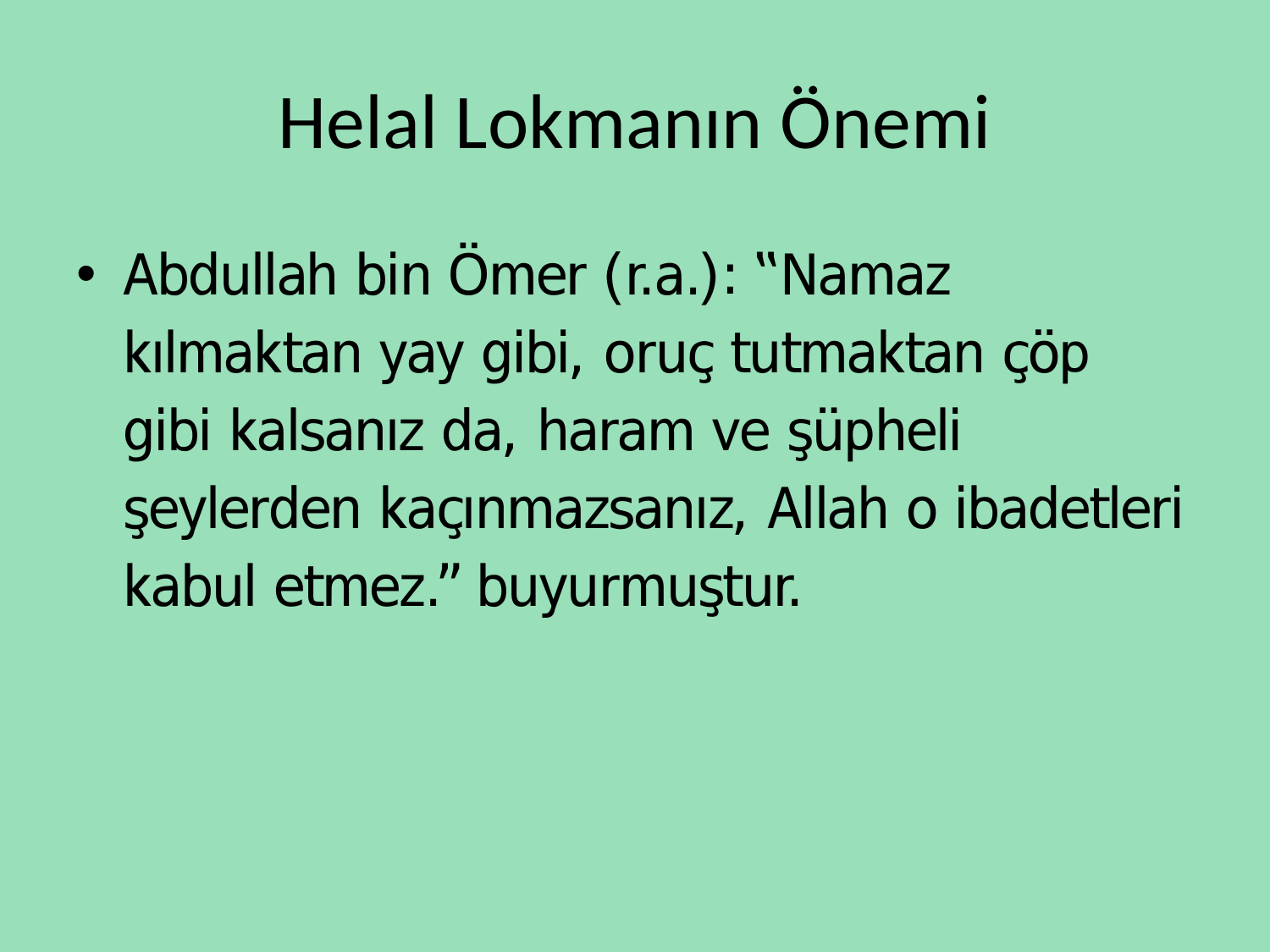

# Helal Lokmanın Önemi
Abdullah bin Ömer (r.a.): “Namaz kılmaktan yay gibi, oruç tutmaktan çöp gibi kalsanız da, haram ve şüpheli şeylerden kaçınmazsanız, Allah o ibadetleri kabul etmez.” buyurmuştur.